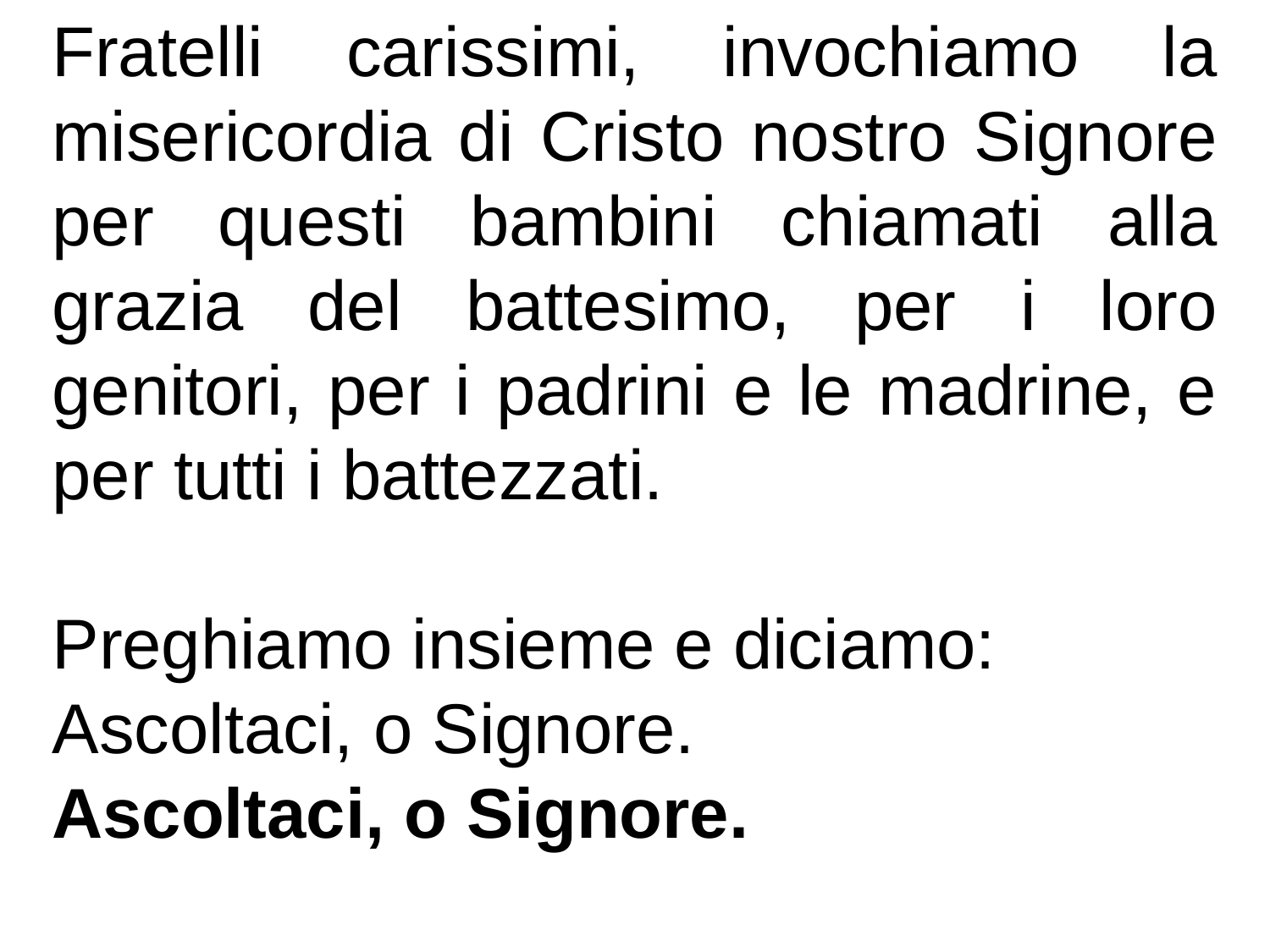

Fratelli carissimi, invochiamo la misericordia di Cristo nostro Signore per questi bambini chiamati alla grazia del battesimo, per i loro genitori, per i padrini e le madrine, e per tutti i battezzati.

Preghiamo insieme e diciamo:
Ascoltaci, o Signore.
Ascoltaci, o Signore.